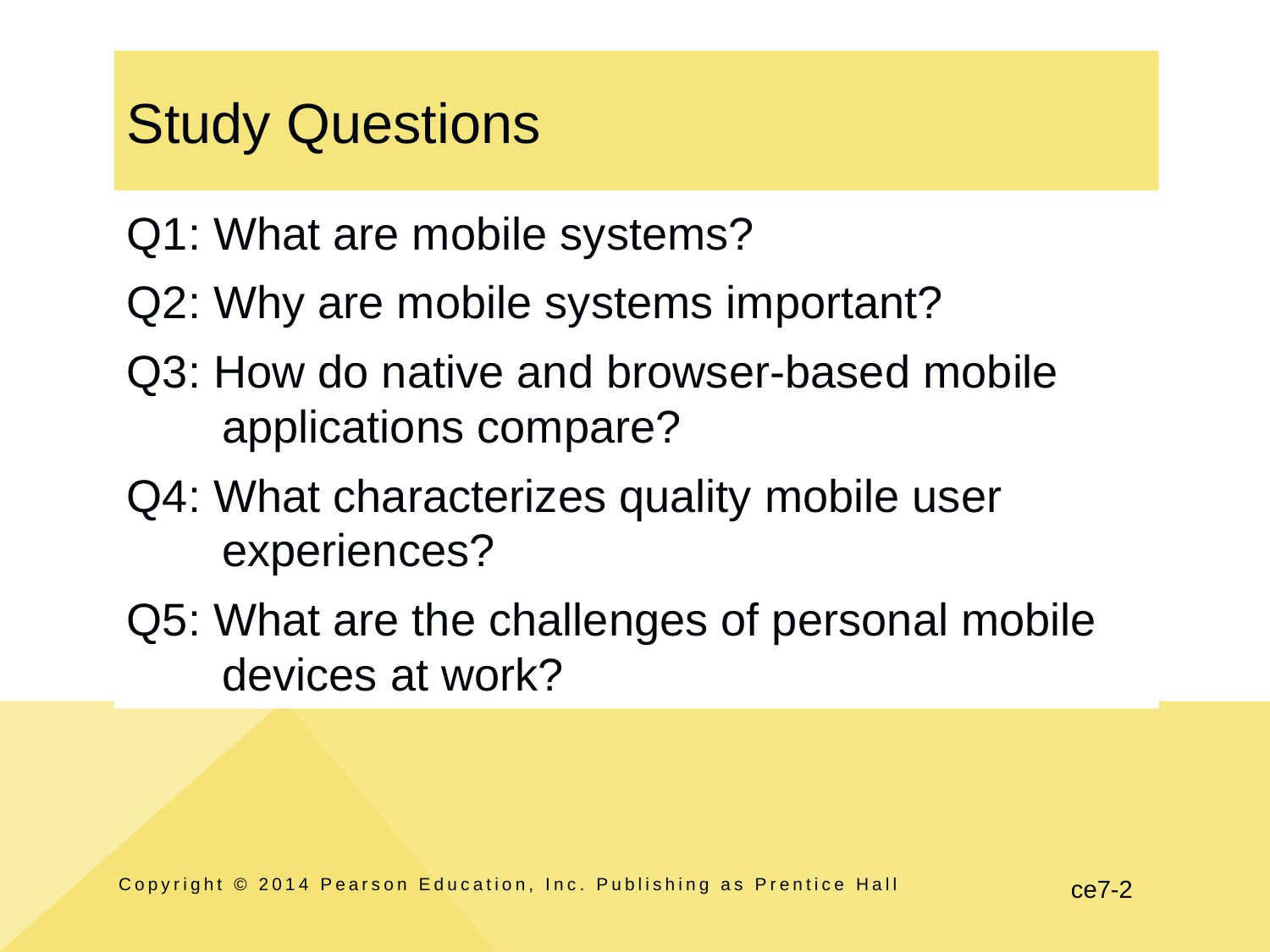

# Study Questions

Q1: What are mobile systems?
Q2: Why are mobile systems important?
Q3: How do native and browser-based mobile applications compare?
Q4: What characterizes quality mobile user experiences?
Q5: What are the challenges of personal mobile devices at work?
Copyright © 2014 Pearson Education, Inc. Publishing as Prentice Hall